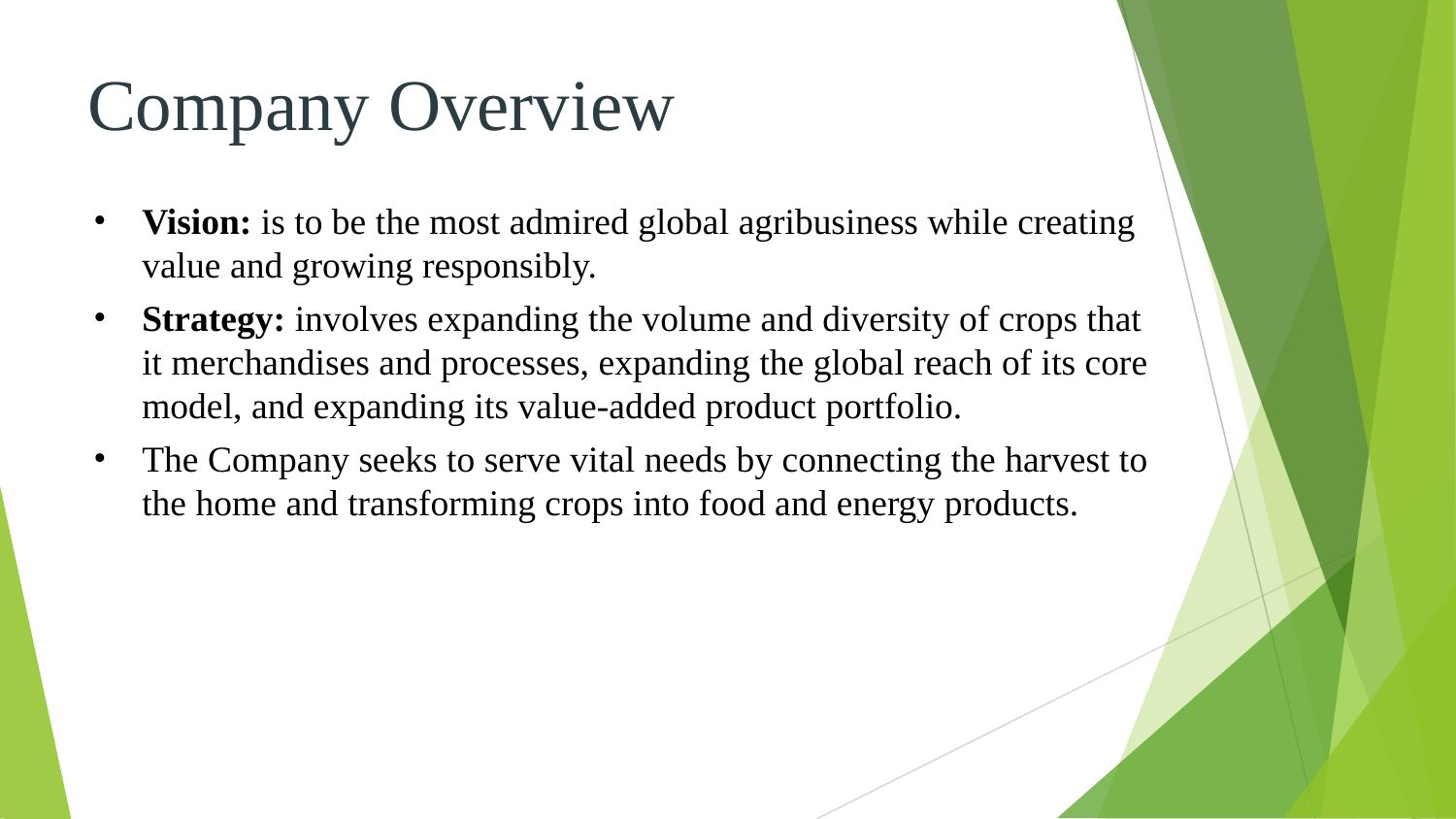

# Company Overview
Vision: is to be the most admired global agribusiness while creating value and growing responsibly.
Strategy: involves expanding the volume and diversity of crops that it merchandises and processes, expanding the global reach of its core model, and expanding its value-added product portfolio.
The Company seeks to serve vital needs by connecting the harvest to the home and transforming crops into food and energy products.